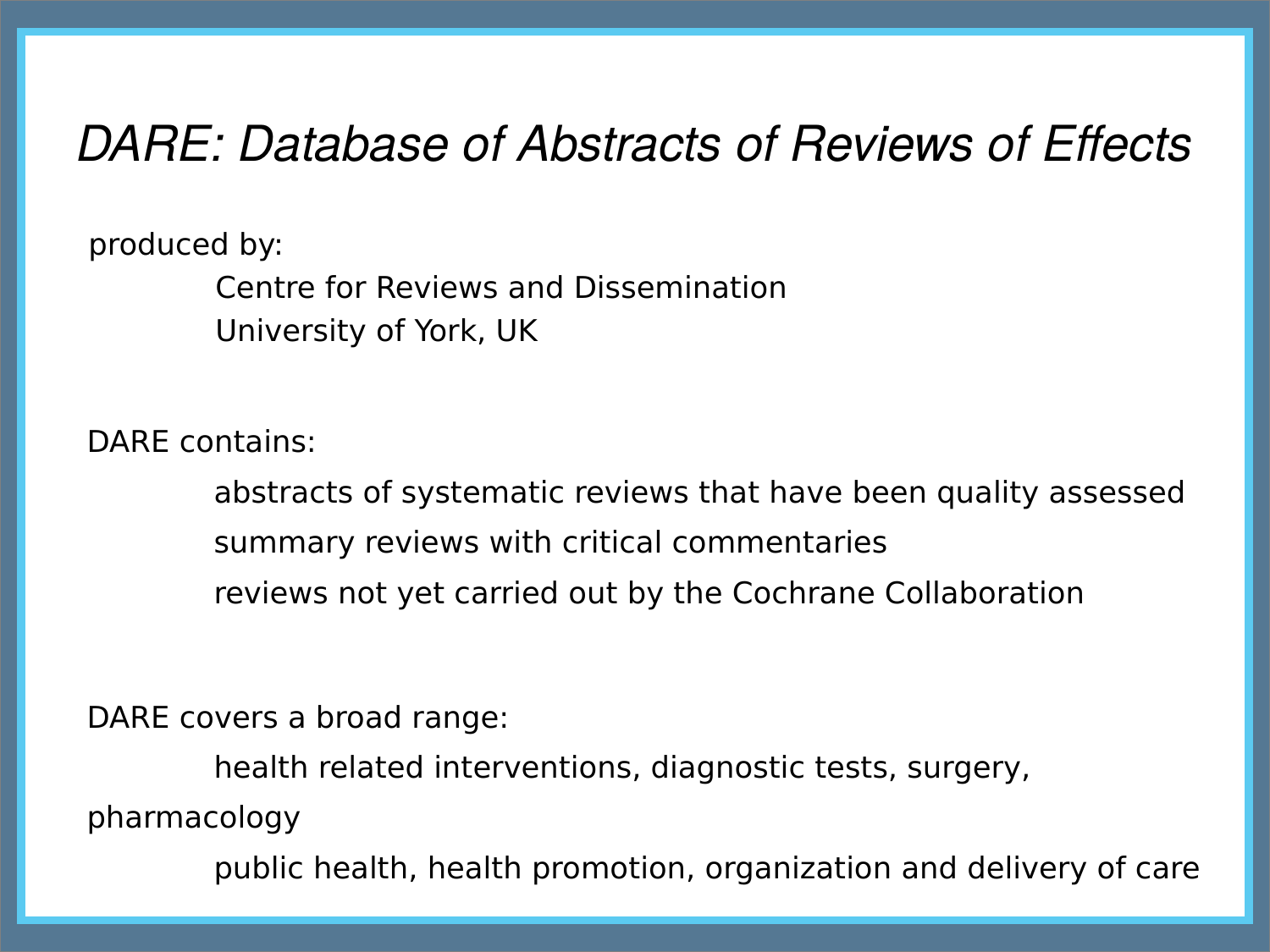

DARE: Database of Abstracts of Reviews of Effects
produced by:
	Centre for Reviews and Dissemination
	University of York, UK
DARE contains:
	abstracts of systematic reviews that have been quality assessed
	summary reviews with critical commentaries
	reviews not yet carried out by the Cochrane Collaboration
DARE covers a broad range:
	health related interventions, diagnostic tests, surgery, pharmacology
	public health, health promotion, organization and delivery of care